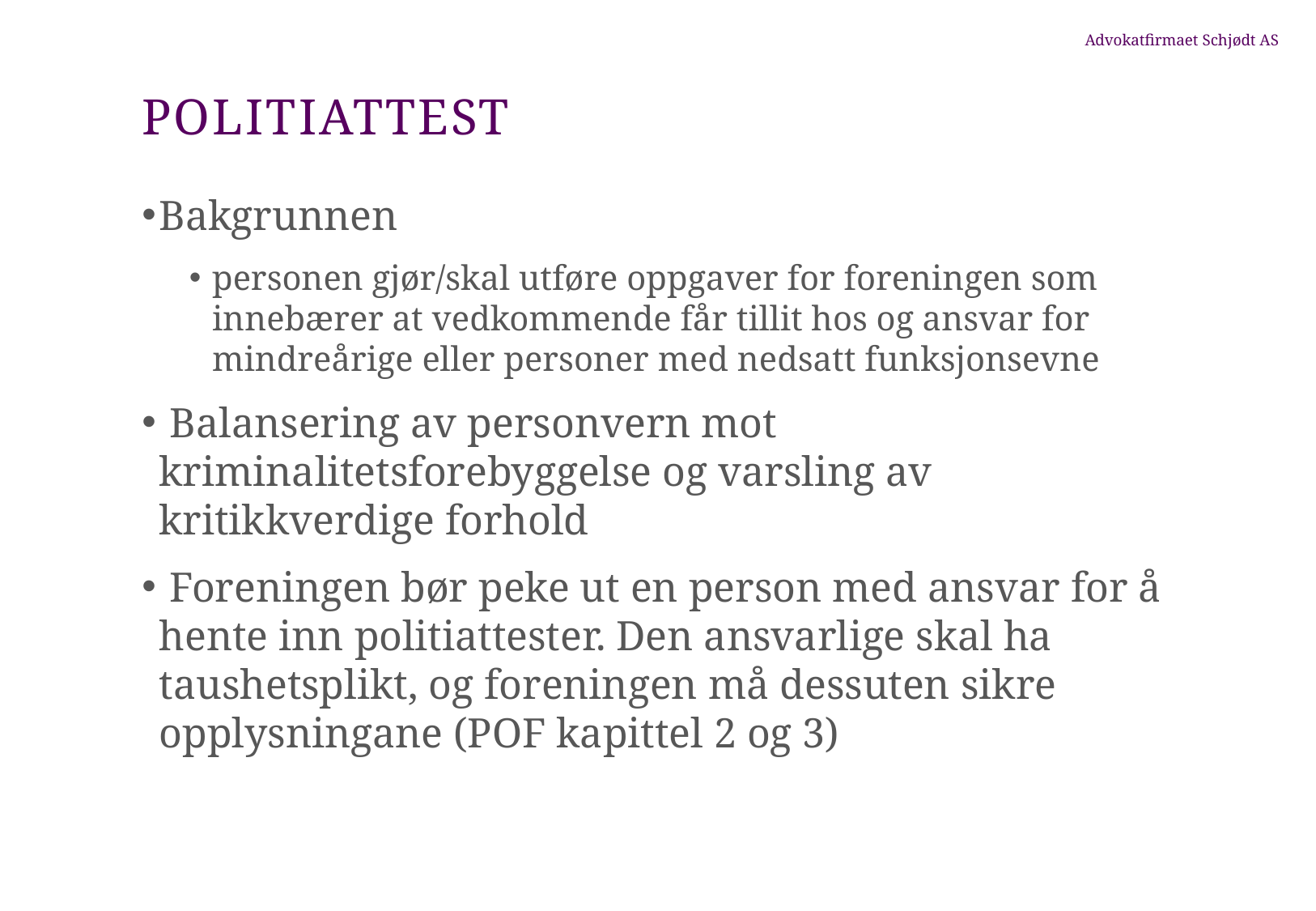

# Politiattest
Bakgrunnen
personen gjør/skal utføre oppgaver for foreningen som innebærer at vedkommende får tillit hos og ansvar for mindreårige eller personer med nedsatt funksjonsevne
 Balansering av personvern mot kriminalitetsforebyggelse og varsling av kritikkverdige forhold
 Foreningen bør peke ut en person med ansvar for å hente inn politiattester. Den ansvarlige skal ha taushetsplikt, og foreningen må dessuten sikre opplysningane (POF kapittel 2 og 3)